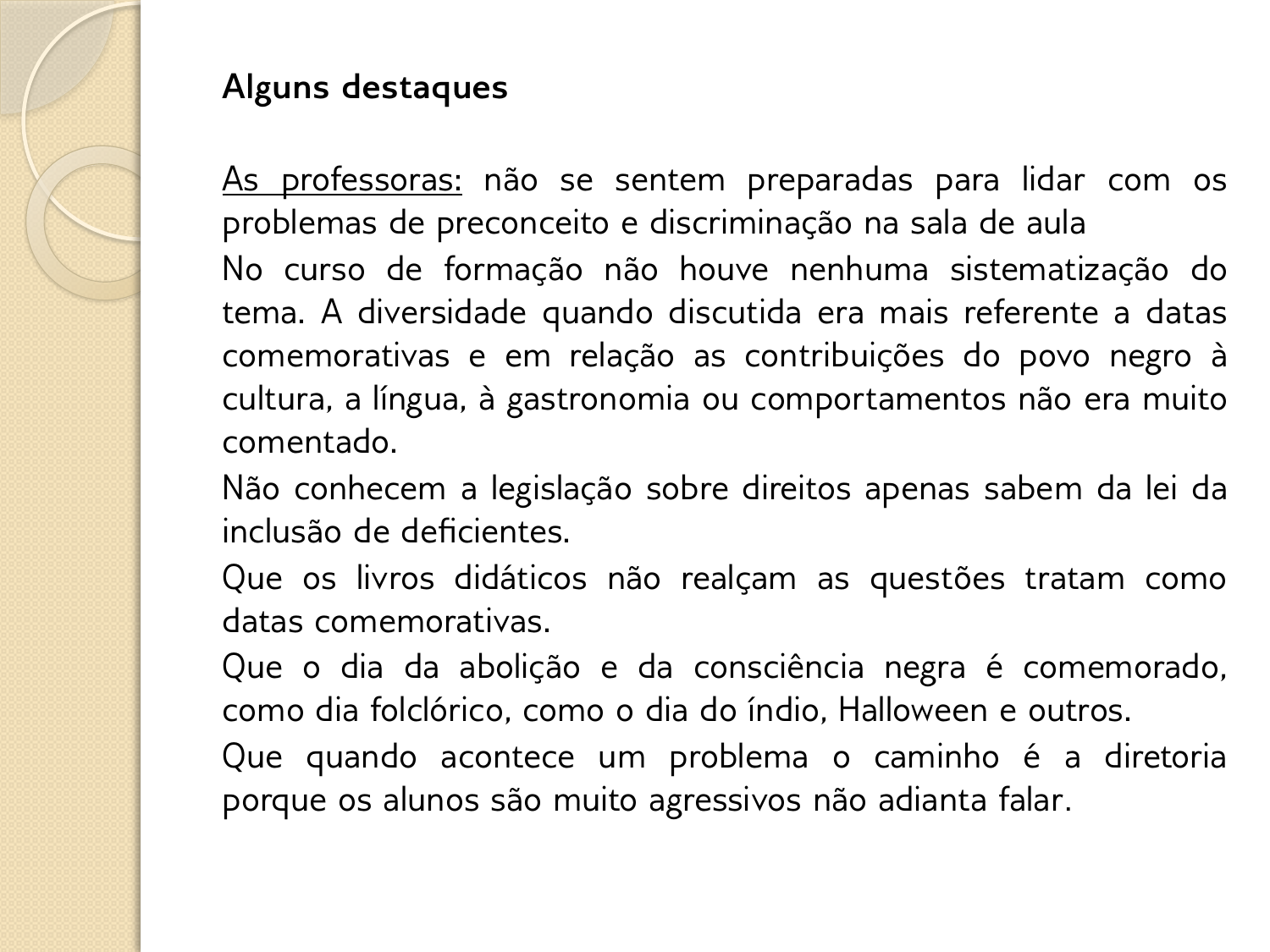

Alguns destaques
‏
As professoras: não se sentem preparadas para lidar com os problemas de preconceito e discriminação na sala de aula
No curso de formação não houve nenhuma sistematização do tema. A diversidade quando discutida era mais referente a datas comemorativas e em relação as contribuições do povo negro à cultura, a língua, à gastronomia ou comportamentos não era muito comentado.
Não conhecem a legislação sobre direitos apenas sabem da lei da inclusão de deficientes.
Que os livros didáticos não realçam as questões tratam como datas comemorativas.
Que o dia da abolição e da consciência negra é comemorado, como dia folclórico, como o dia do índio, Halloween e outros.
Que quando acontece um problema o caminho é a diretoria porque os alunos são muito agressivos não adianta falar.